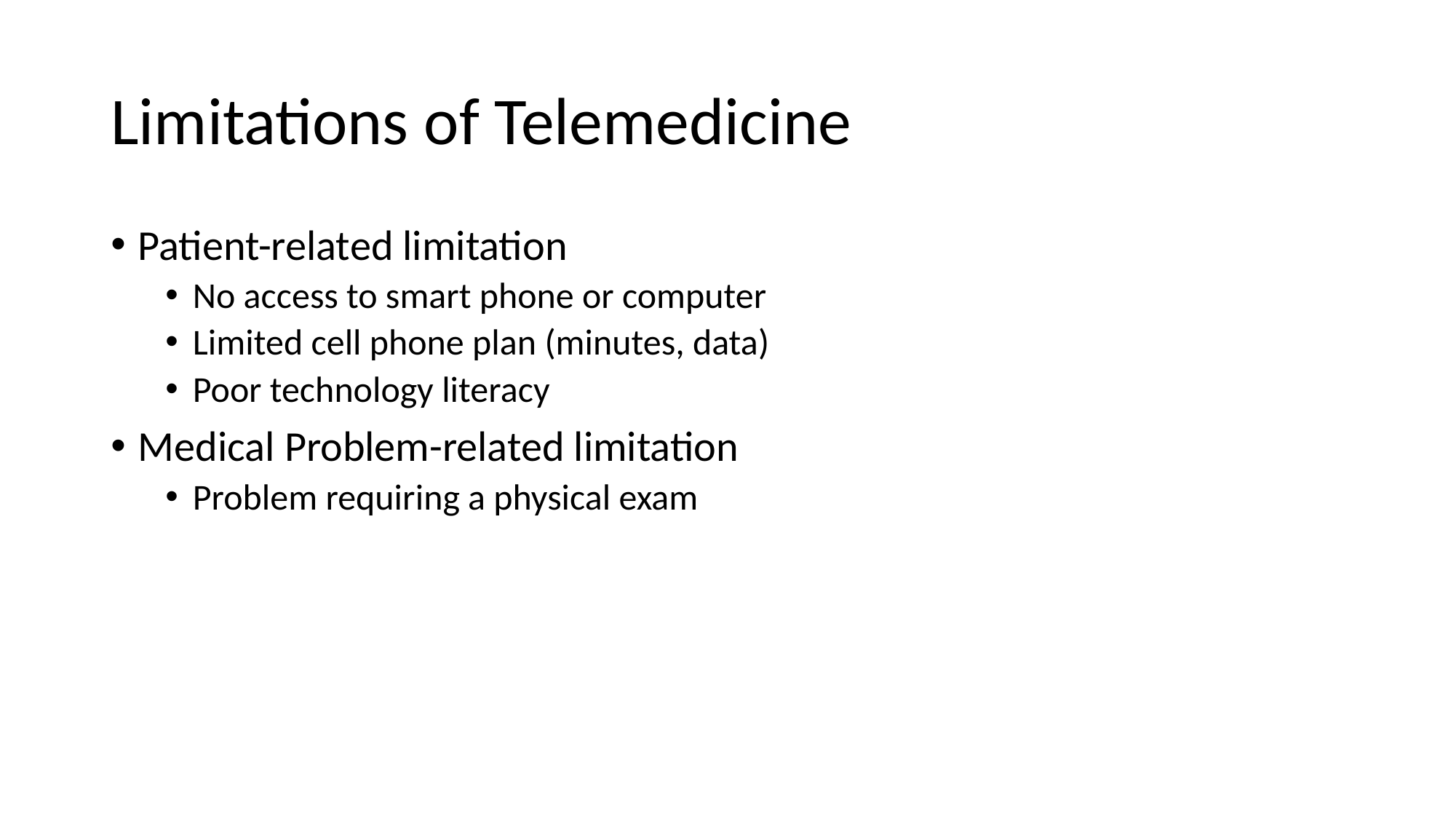

# Limitations of Telemedicine
Patient-related limitation
No access to smart phone or computer
Limited cell phone plan (minutes, data)
Poor technology literacy
Medical Problem-related limitation
Problem requiring a physical exam